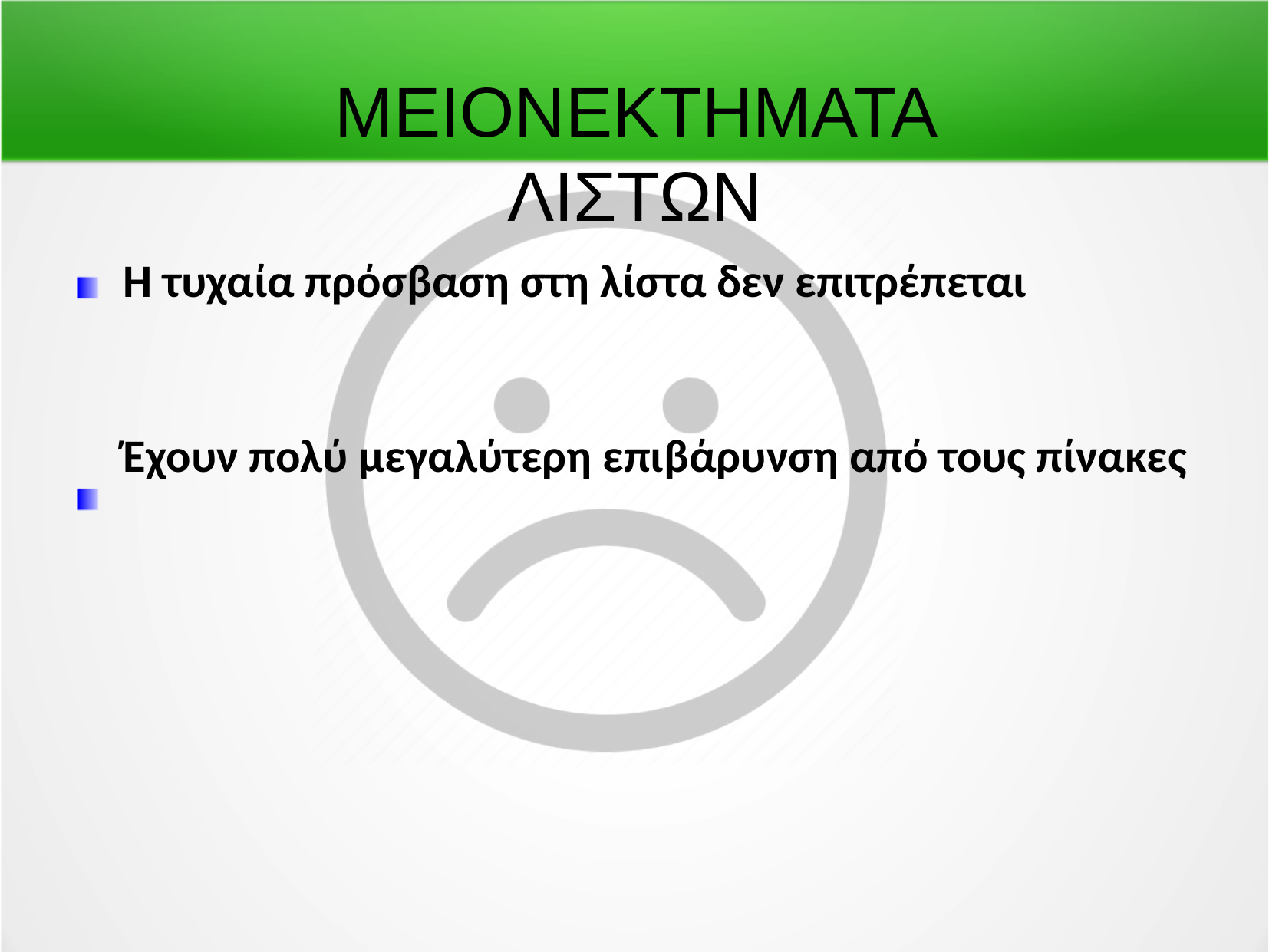

MEIONEKTHMATA ΛΙΣΤΩΝ

Η τυχαία πρόσβαση στη λίστα δεν επιτρέπεται

Έχουν πολύ μεγαλύτερη επιβάρυνση από τους πίνακες